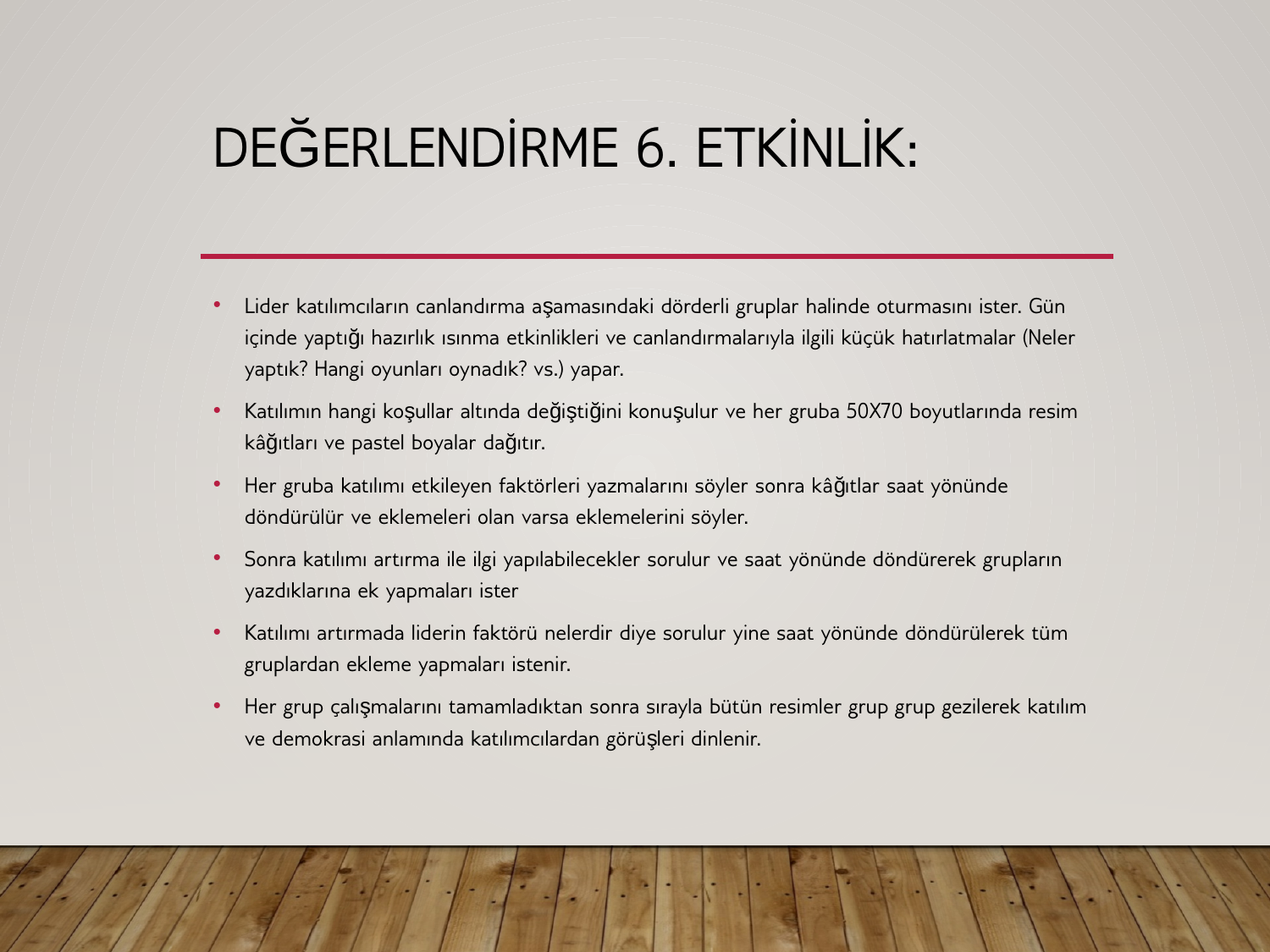

# Değerlendirme 6. Etkinlik:
Lider katılımcıların canlandırma aşamasındaki dörderli gruplar halinde oturmasını ister. Gün içinde yaptığı hazırlık ısınma etkinlikleri ve canlandırmalarıyla ilgili küçük hatırlatmalar (Neler yaptık? Hangi oyunları oynadık? vs.) yapar.
Katılımın hangi koşullar altında değiştiğini konuşulur ve her gruba 50X70 boyutlarında resim kâğıtları ve pastel boyalar dağıtır.
Her gruba katılımı etkileyen faktörleri yazmalarını söyler sonra kâğıtlar saat yönünde döndürülür ve eklemeleri olan varsa eklemelerini söyler.
Sonra katılımı artırma ile ilgi yapılabilecekler sorulur ve saat yönünde döndürerek grupların yazdıklarına ek yapmaları ister
Katılımı artırmada liderin faktörü nelerdir diye sorulur yine saat yönünde döndürülerek tüm gruplardan ekleme yapmaları istenir.
Her grup çalışmalarını tamamladıktan sonra sırayla bütün resimler grup grup gezilerek katılım ve demokrasi anlamında katılımcılardan görüşleri dinlenir.